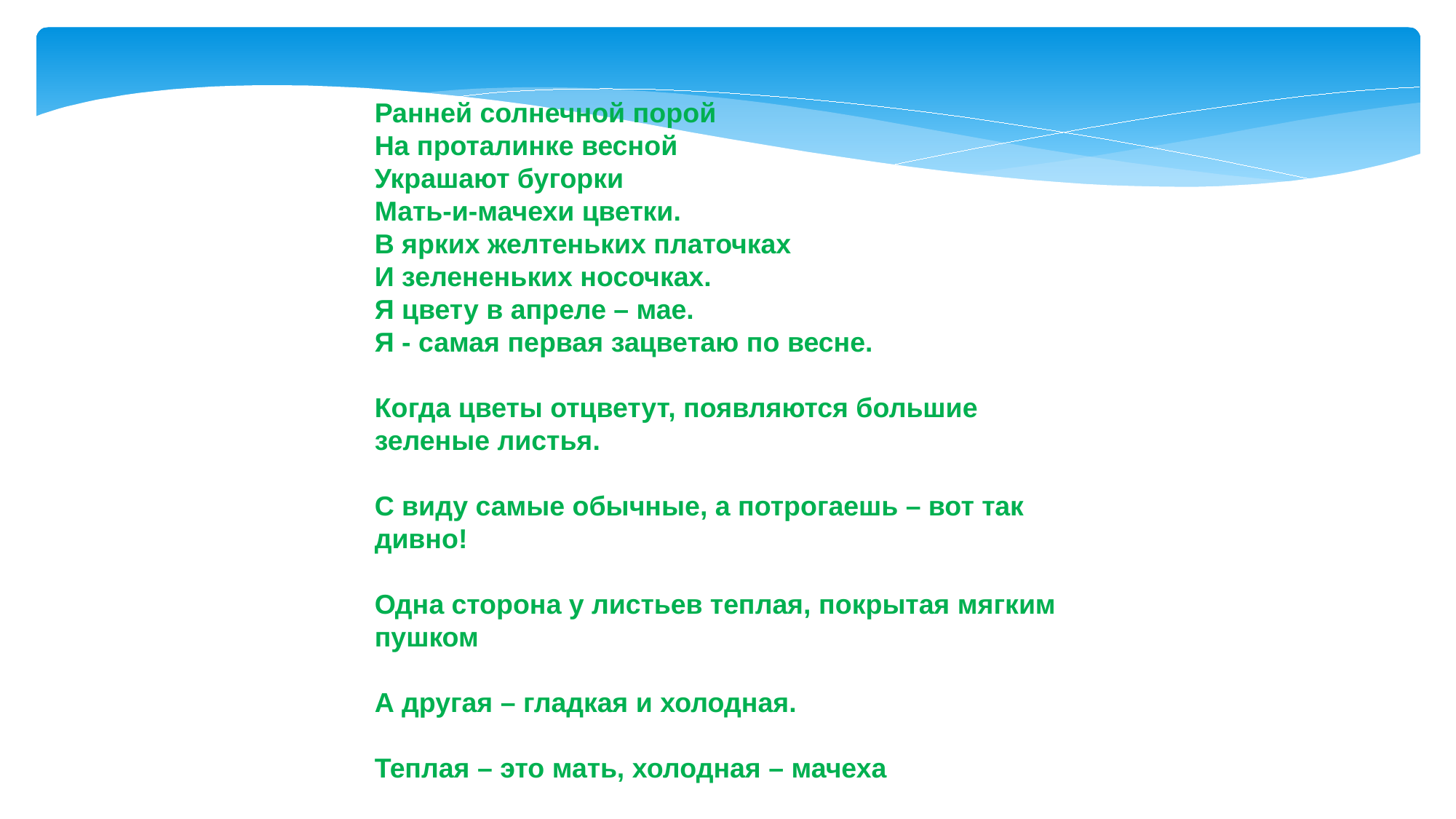

Ранней солнечной порой
На проталинке весной
Украшают бугорки
Мать-и-мачехи цветки.
В ярких желтеньких платочках
И зелененьких носочках.
Я цвету в апреле – мае.
Я - самая первая зацветаю по весне.

Когда цветы отцветут, появляются большие зеленые листья.

С виду самые обычные, а потрогаешь – вот так дивно!

Одна сторона у листьев теплая, покрытая мягким пушком

А другая – гладкая и холодная.

Теплая – это мать, холодная – мачеха